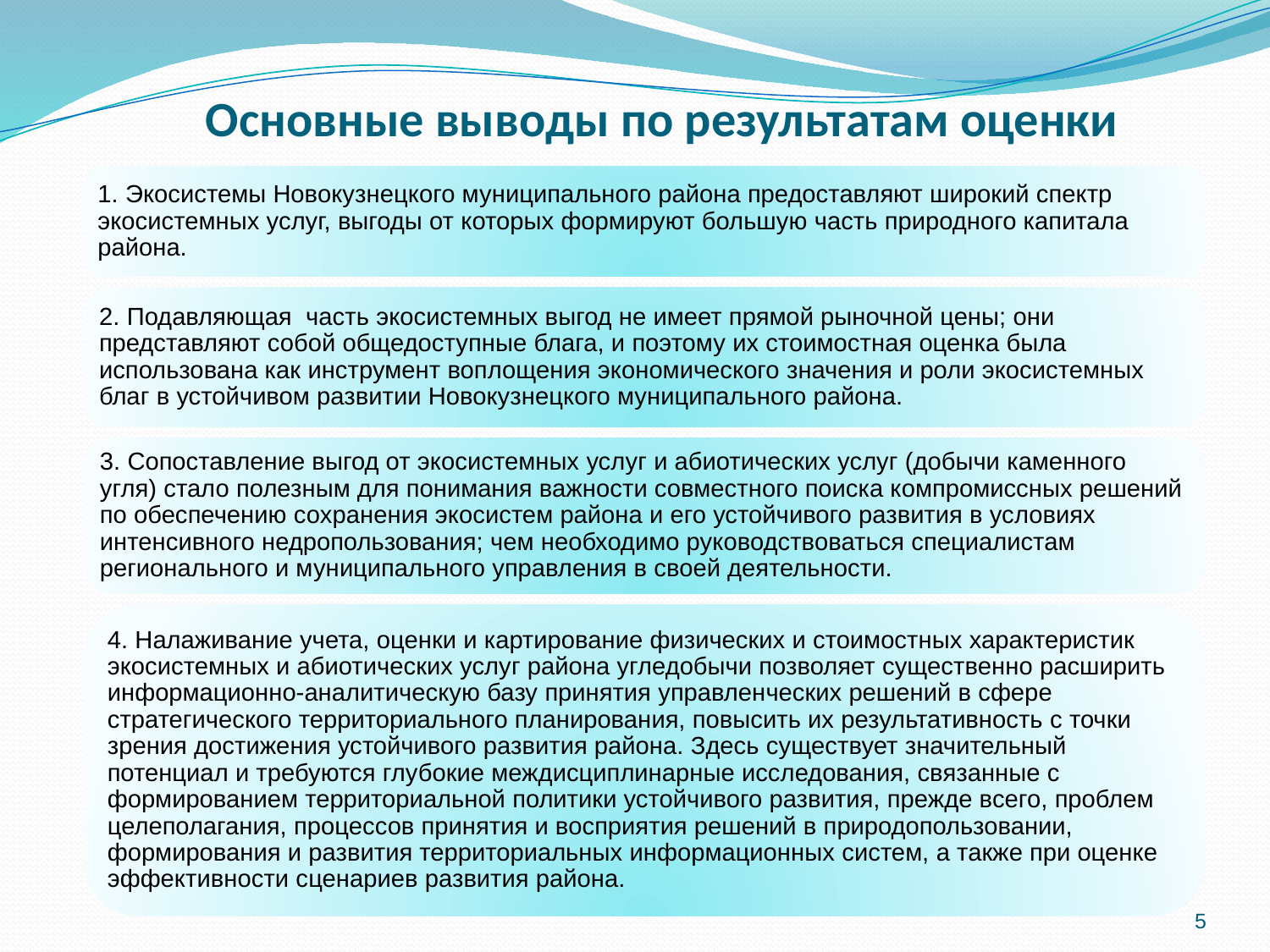

# Основные выводы по результатам оценки
1. Экосистемы Новокузнецкого муниципального района предоставляют широкий спектр экосистемных услуг, выгоды от которых формируют большую часть природного капитала района.
2. Подавляющая  часть экосистемных выгод не имеет прямой рыночной цены; они представляют собой общедоступные блага, и поэтому их стоимостная оценка была использована как инструмент воплощения экономического значения и роли экосистемных благ в устойчивом развитии Новокузнецкого муниципального района.
3. Сопоставление выгод от экосистемных услуг и абиотических услуг (добычи каменного угля) стало полезным для понимания важности совместного поиска компромиссных решений по обеспечению сохранения экосистем района и его устойчивого развития в условиях интенсивного недропользования; чем необходимо руководствоваться специалистам регионального и муниципального управления в своей деятельности.
4. Налаживание учета, оценки и картирование физических и стоимостных характеристик экосистемных и абиотических услуг района угледобычи позволяет существенно расширить информационно-аналитическую базу принятия управленческих решений в сфере стратегического территориального планирования, повысить их результативность с точки зрения достижения устойчивого развития района. Здесь существует значительный потенциал и требуются глубокие междисциплинарные исследования, связанные с формированием территориальной политики устойчивого развития, прежде всего, проблем целеполагания, процессов принятия и восприятия решений в природопользовании, формирования и развития территориальных информационных систем, а также при оценке эффективности сценариев развития района.
5